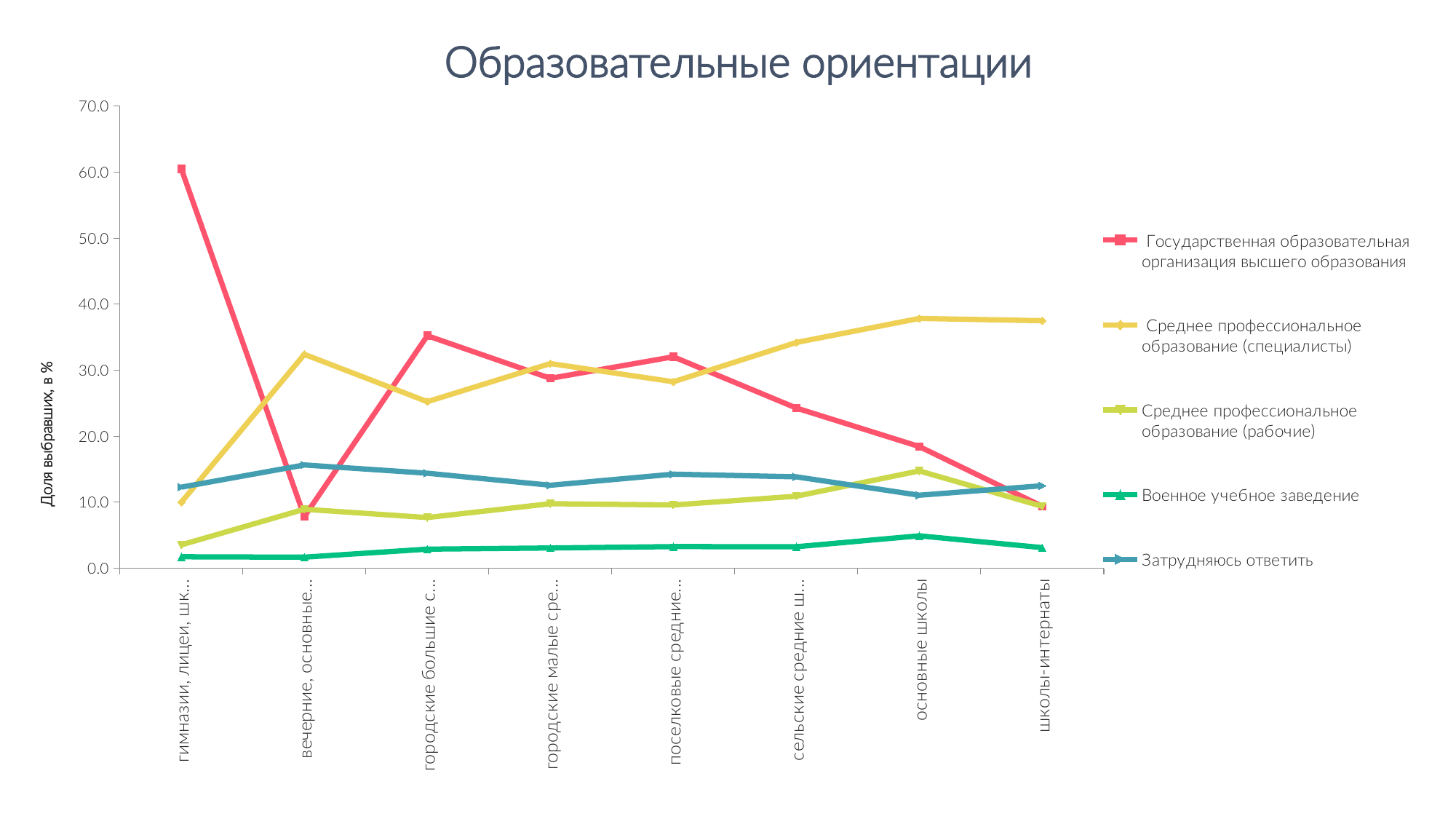

Образовательные ориентации

### Chart

| Category |  Государственная образовательная организация высшего образования |  Среднее профессиональное образование (специалисты) | Среднее профессиональное образование (рабочие) | Военное учебное заведение | Затрудняюсь ответить |
|---|---|---|---|---|---|
| гимназии, лицеи, школы с углубленным изучением предметов | 60.47244094488189 | 10.0 | 3.543307086614173 | 1.7322834645669292 | 12.283464566929133 |
| вечерние, основные сменные школы | 7.82122905027933 | 32.402234636871505 | 8.938547486033519 | 1.675977653631285 | 15.64245810055866 |
| городские большие средние школы (более 300 обучающихся) | 35.2184603745035 | 25.23170039720068 | 7.679213164365424 | 2.8938906752411575 | 14.393796103650464 |
| городские малые средние школы (менее 300 обучающихся) | 28.77094972067039 | 31.00558659217877 | 9.776536312849162 | 3.072625698324022 | 12.569832402234638 |
| поселковые средние школы | 32.03026481715006 | 28.247162673392186 | 9.583858764186633 | 3.278688524590164 | 14.24968474148802 |
| сельские средние школы | 24.267100977198698 | 34.20195439739413 | 10.912052117263844 | 3.257328990228013 | 13.843648208469055 |
| основные школы | 18.42751842751843 | 37.83783783783784 | 14.742014742014742 | 4.914004914004914 | 11.056511056511056 |
| школы-интернаты | 9.375 | 37.5 | 9.375 | 3.125 | 12.5 |